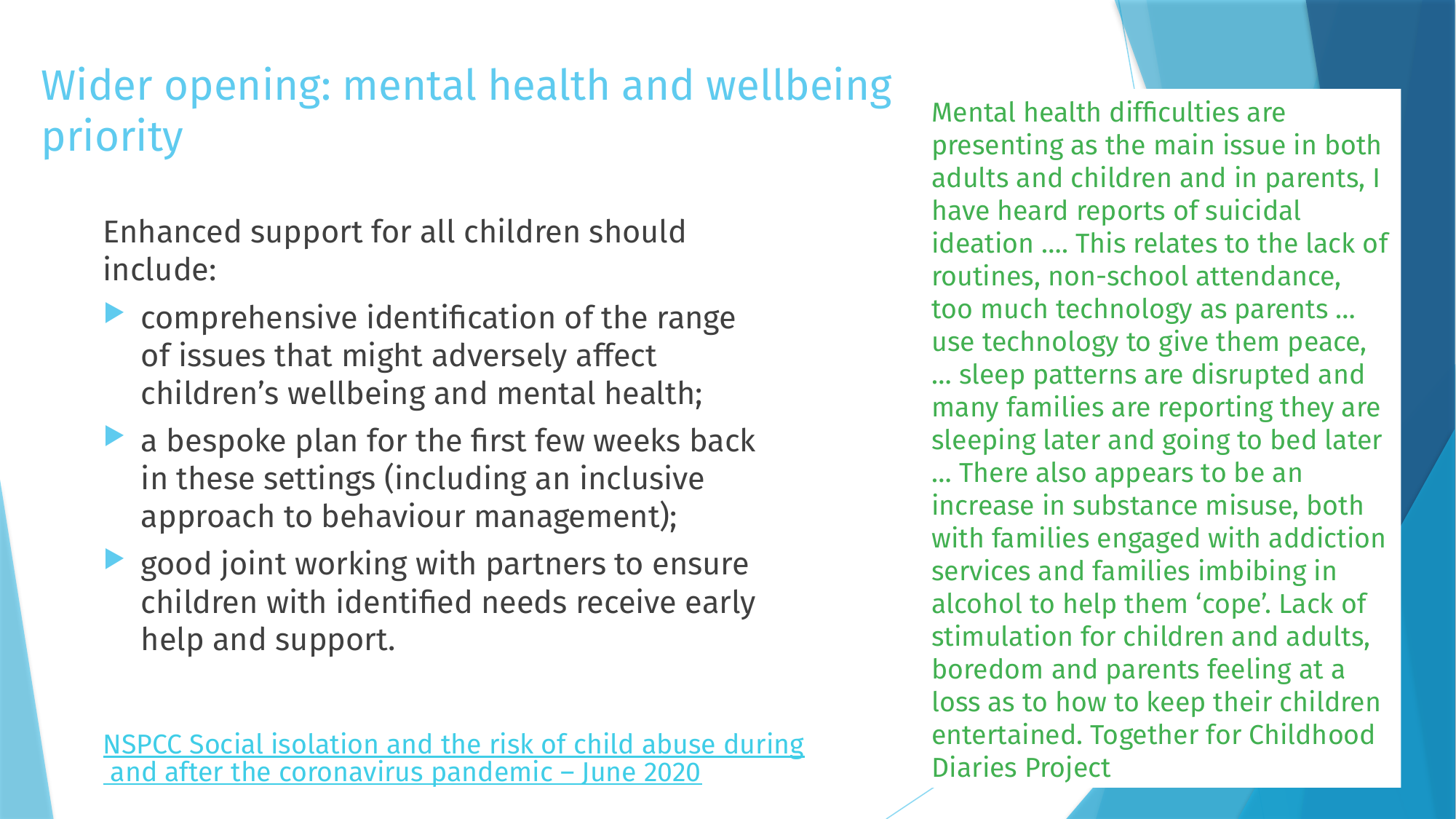

# Wider opening: mental health and wellbeing priority
Mental health difficulties are presenting as the main issue in both adults and children and in parents, I have heard reports of suicidal ideation …. This relates to the lack of routines, non-school attendance, too much technology as parents … use technology to give them peace, … sleep patterns are disrupted and many families are reporting they are sleeping later and going to bed later … There also appears to be an increase in substance misuse, both with families engaged with addiction services and families imbibing in alcohol to help them ‘cope’. Lack of stimulation for children and adults, boredom and parents feeling at a loss as to how to keep their children entertained. Together for Childhood Diaries Project
Enhanced support for all children should include:
comprehensive identification of the range of issues that might adversely affect children’s wellbeing and mental health;
a bespoke plan for the first few weeks back in these settings (including an inclusive approach to behaviour management);
good joint working with partners to ensure children with identified needs receive early help and support.
NSPCC Social isolation and the risk of child abuse during and after the coronavirus pandemic – June 2020